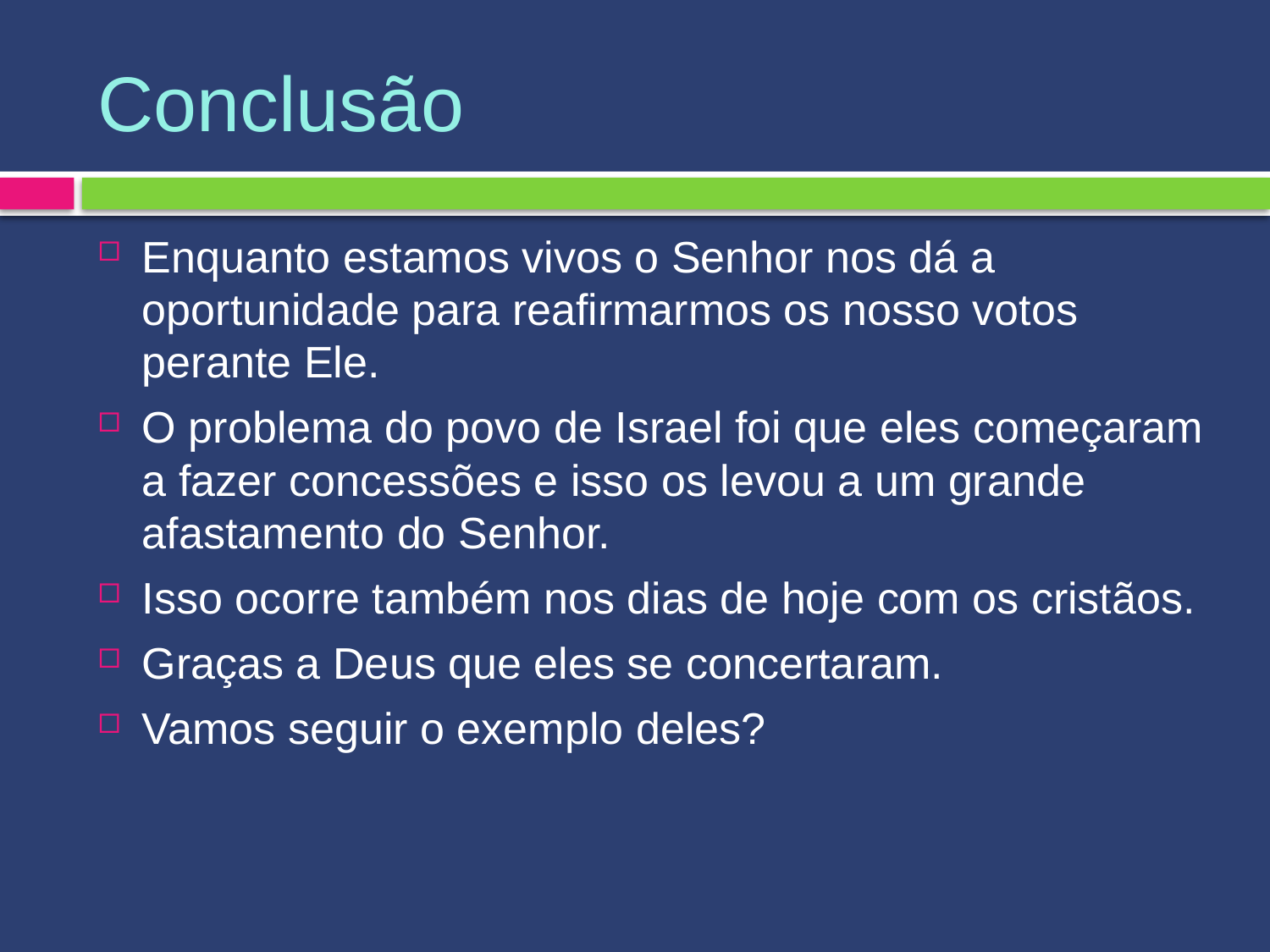

# Conclusão
Enquanto estamos vivos o Senhor nos dá a oportunidade para reafirmarmos os nosso votos perante Ele.
O problema do povo de Israel foi que eles começaram a fazer concessões e isso os levou a um grande afastamento do Senhor.
Isso ocorre também nos dias de hoje com os cristãos.
Graças a Deus que eles se concertaram.
Vamos seguir o exemplo deles?